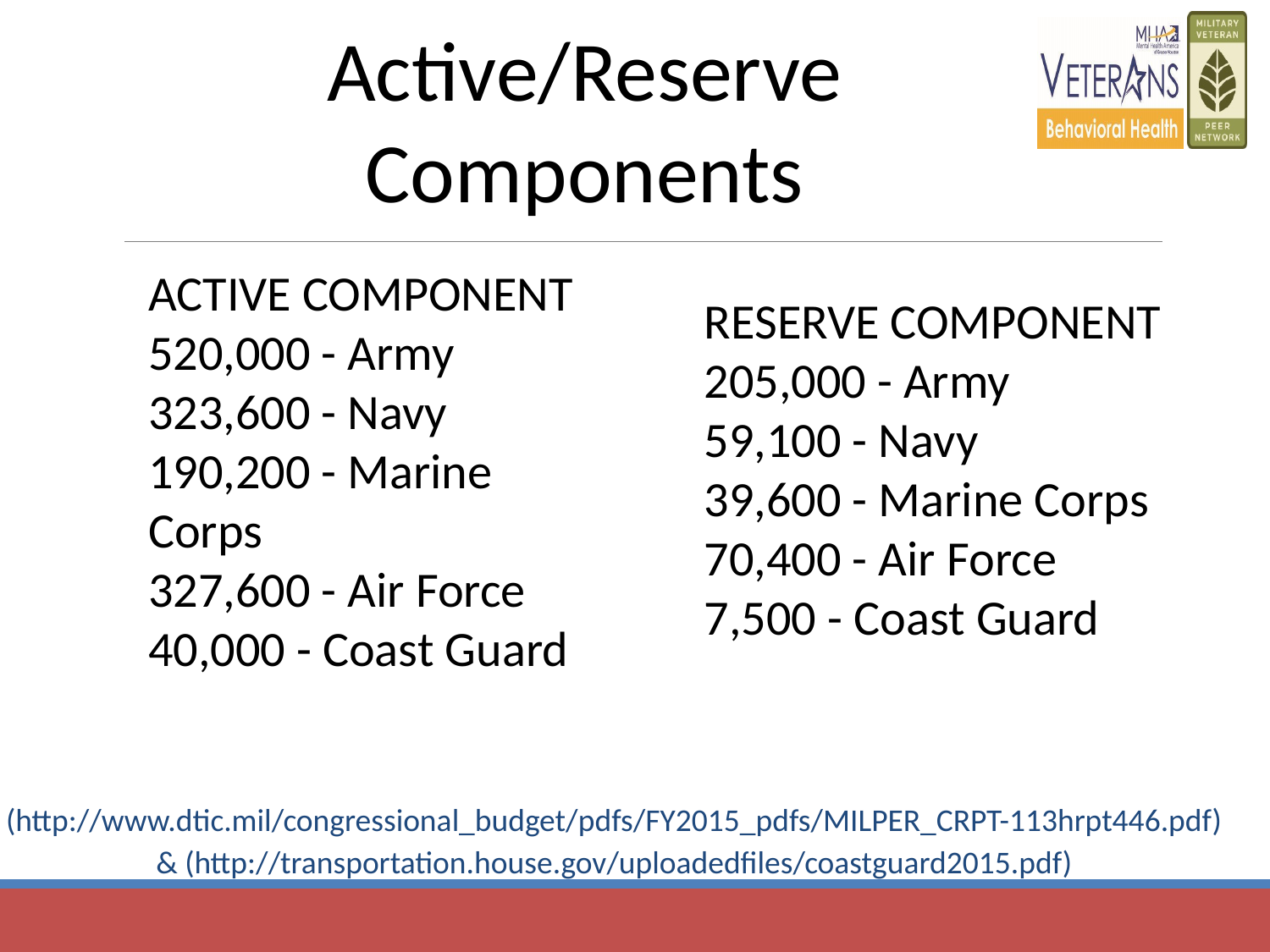

Active/Reserve Components
ACTIVE COMPONENT
520,000 - Army
323,600 - Navy
190,200 - Marine Corps
327,600 - Air Force
40,000 - Coast Guard
RESERVE COMPONENT
205,000 - Army
59,100 - Navy
39,600 - Marine Corps
70,400 - Air Force
7,500 - Coast Guard
(http://www.dtic.mil/congressional_budget/pdfs/FY2015_pdfs/MILPER_CRPT-113hrpt446.pdf)
& (http://transportation.house.gov/uploadedfiles/coastguard2015.pdf)